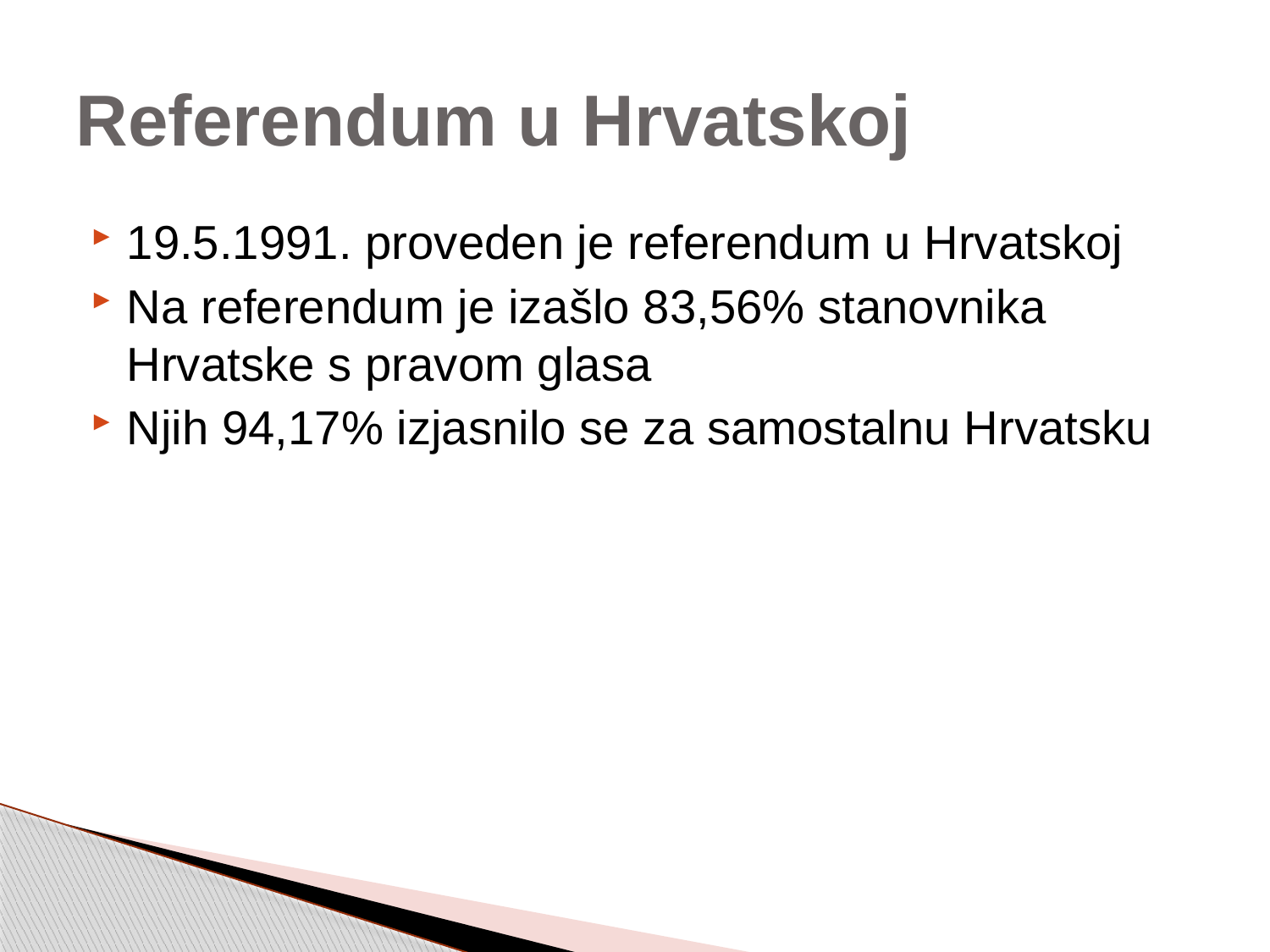

# Referendum u Hrvatskoj
19.5.1991. proveden je referendum u Hrvatskoj
Na referendum je izašlo 83,56% stanovnika Hrvatske s pravom glasa
Njih 94,17% izjasnilo se za samostalnu Hrvatsku